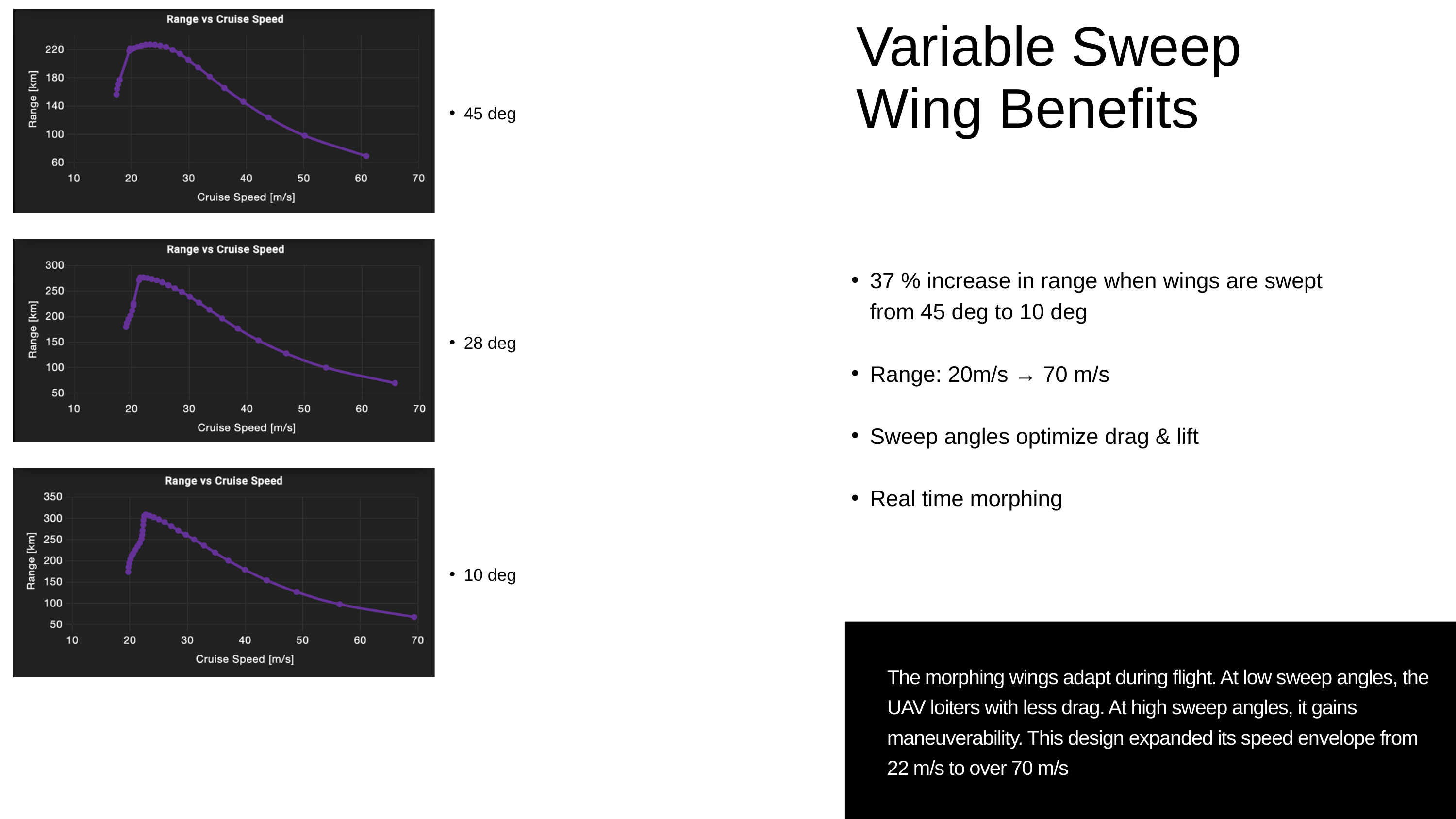

Variable Sweep Wing Benefits
45 deg

37 % increase in range when wings are swept from 45 deg to 10 deg

Range: 20m/s → 70 m/s

Sweep angles optimize drag & lift

Real time morphing

28 deg

10 deg

The morphing wings adapt during flight. At low sweep angles, the UAV loiters with less drag. At high sweep angles, it gains maneuverability. This design expanded its speed envelope from 22 m/s to over 70 m/s